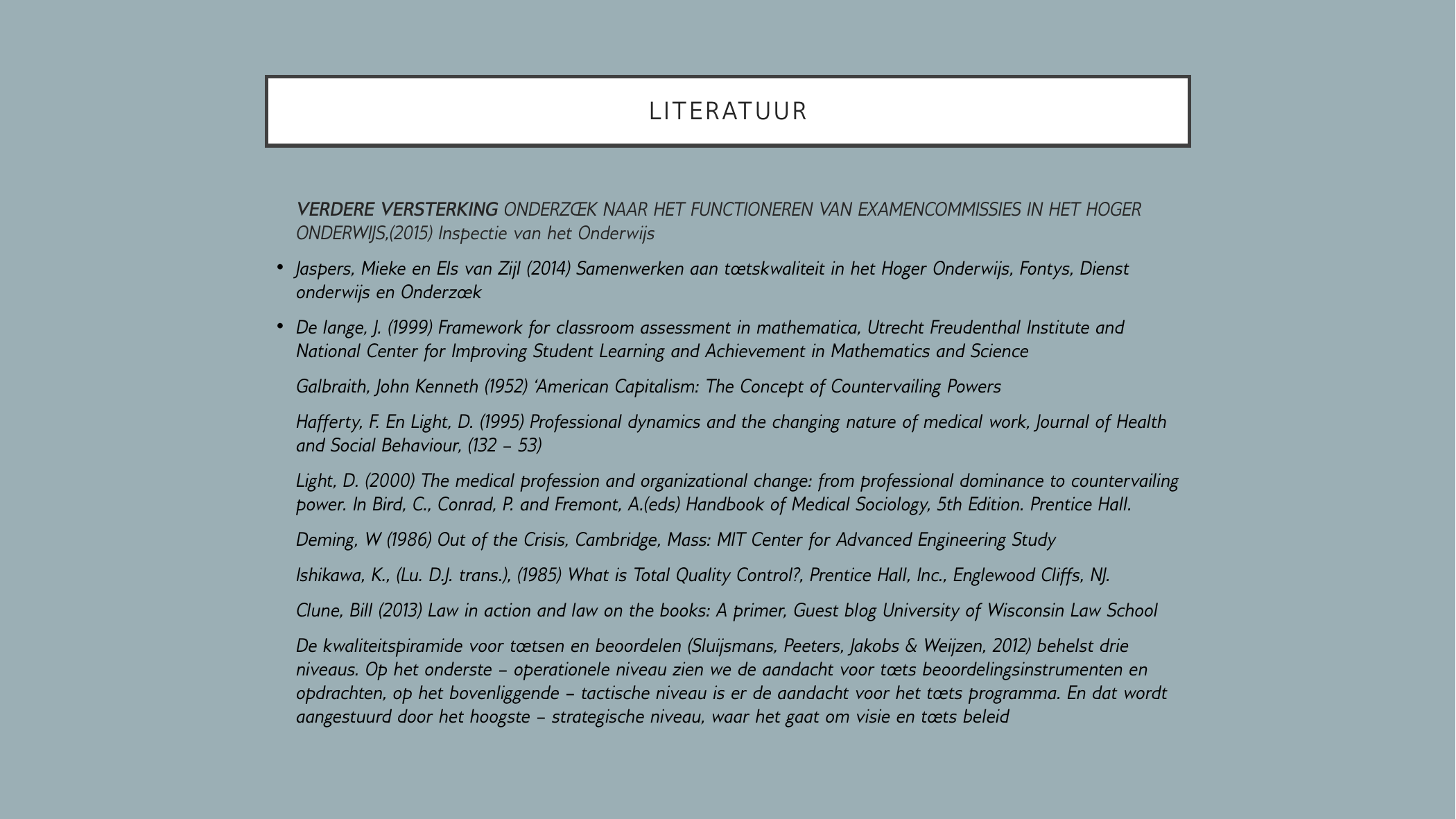

# Literatuur

VERDERE VERSTERKING ONDERZOEK NAAR HET FUNCTIONEREN VAN EXAMENCOMMISSIES IN HET HOGER ONDERWIJS,(2015) Inspectie van het Onderwijs
Jaspers, Mieke en Els van Zijl (2014) Samenwerken aan toetskwaliteit in het Hoger Onderwijs, Fontys, Dienst onderwijs en Onderzoek
De lange, J. (1999) Framework for classroom assessment in mathematica, Utrecht Freudenthal Institute and National Center for Improving Student Learning and Achievement in Mathematics and Science
Galbraith, John Kenneth (1952) ‘American Capitalism: The Concept of Countervailing Powers
Hafferty, F. En Light, D. (1995) Professional dynamics and the changing nature of medical work, Journal of Health and Social Behaviour, (132 – 53)
Light, D. (2000) The medical profession and organizational change: from professional dominance to countervailing power. In Bird, C., Conrad, P. and Fremont, A.(eds) Handbook of Medical Sociology, 5th Edition. Prentice Hall.
Deming, W (1986) Out of the Crisis, Cambridge, Mass: MIT Center for Advanced Engineering Study
Ishikawa, K., (Lu. D.J. trans.), (1985) What is Total Quality Control?, Prentice Hall, Inc., Englewood Cliffs, NJ.
Clune, Bill (2013) Law in action and law on the books: A primer, Guest blog University of Wisconsin Law School
De kwaliteitspiramide voor toetsen en beoordelen (Sluijsmans, Peeters, Jakobs & Weijzen, 2012) behelst drie niveaus. Op het onderste – operationele niveau zien we de aandacht voor toets beoordelingsinstrumenten en opdrachten, op het bovenliggende – tactische niveau is er de aandacht voor het toets programma. En dat wordt aangestuurd door het hoogste – strategische niveau, waar het gaat om visie en toets beleid